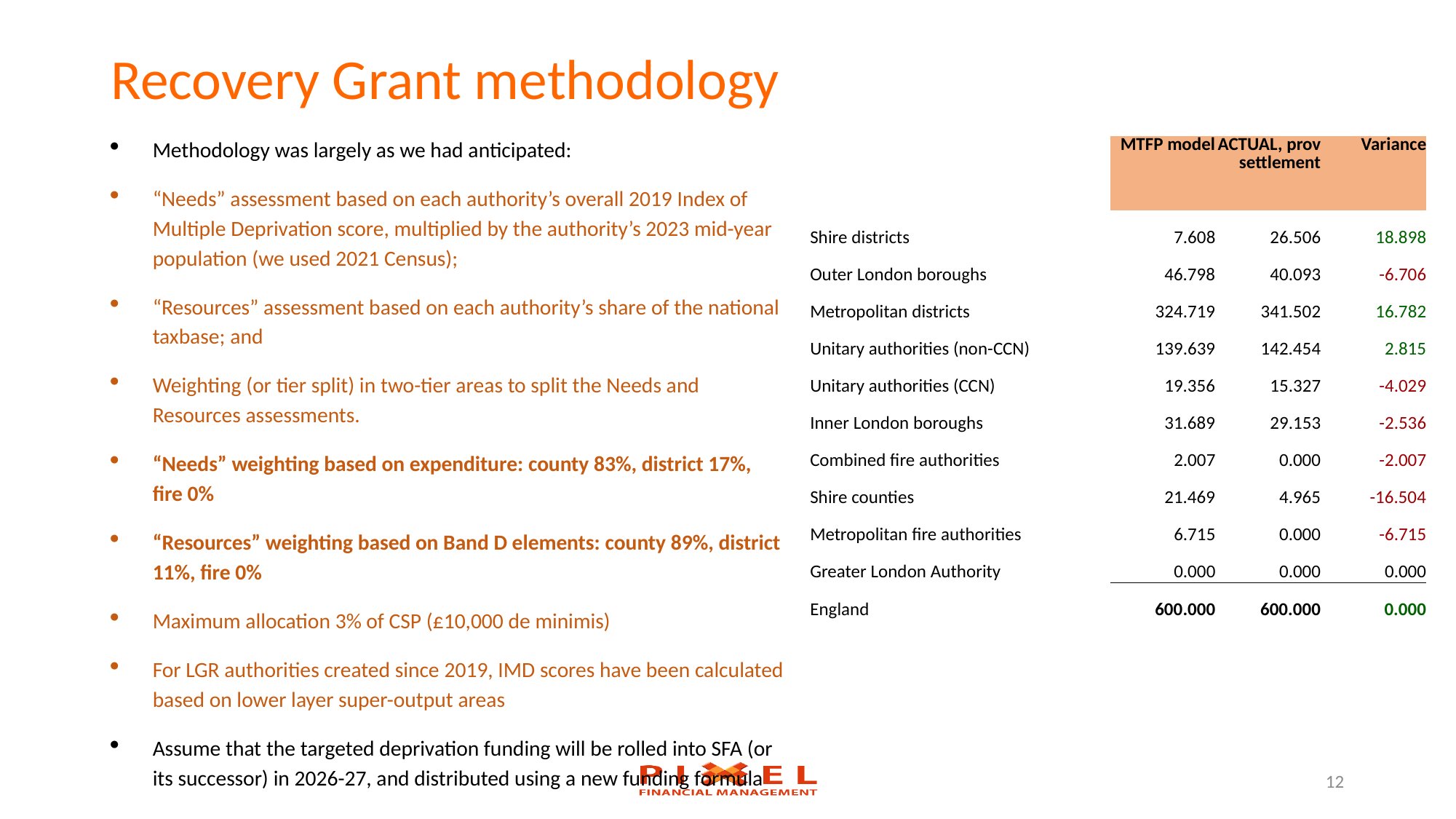

# Recovery Grant methodology
Methodology was largely as we had anticipated:
“Needs” assessment based on each authority’s overall 2019 Index of Multiple Deprivation score, multiplied by the authority’s 2023 mid-year population (we used 2021 Census);
“Resources” assessment based on each authority’s share of the national taxbase; and
Weighting (or tier split) in two-tier areas to split the Needs and Resources assessments.
“Needs” weighting based on expenditure: county 83%, district 17%, fire 0%
“Resources” weighting based on Band D elements: county 89%, district 11%, fire 0%
Maximum allocation 3% of CSP (£10,000 de minimis)
For LGR authorities created since 2019, IMD scores have been calculated based on lower layer super-output areas
Assume that the targeted deprivation funding will be rolled into SFA (or its successor) in 2026-27, and distributed using a new funding formula

|  | MTFP model | ACTUAL, prov settlement | Variance |
| --- | --- | --- | --- |
| Shire districts | 7.608 | 26.506 | 18.898 |
| Outer London boroughs | 46.798 | 40.093 | -6.706 |
| Metropolitan districts | 324.719 | 341.502 | 16.782 |
| Unitary authorities (non-CCN) | 139.639 | 142.454 | 2.815 |
| Unitary authorities (CCN) | 19.356 | 15.327 | -4.029 |
| Inner London boroughs | 31.689 | 29.153 | -2.536 |
| Combined fire authorities | 2.007 | 0.000 | -2.007 |
| Shire counties | 21.469 | 4.965 | -16.504 |
| Metropolitan fire authorities | 6.715 | 0.000 | -6.715 |
| Greater London Authority | 0.000 | 0.000 | 0.000 |
| England | 600.000 | 600.000 | 0.000 |

12